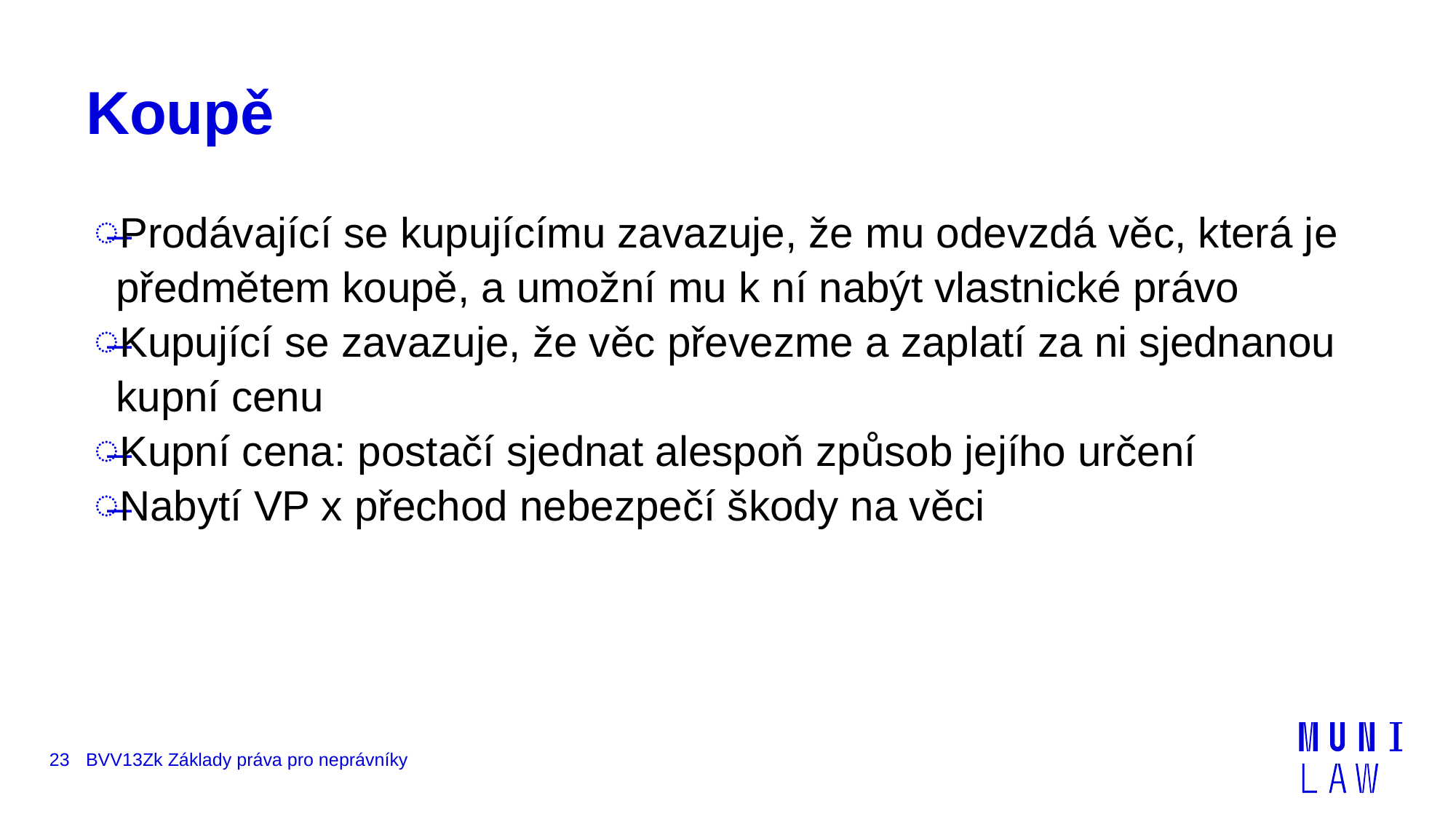

# Koupě
Prodávající se kupujícímu zavazuje, že mu odevzdá věc, která je předmětem koupě, a umožní mu k ní nabýt vlastnické právo
Kupující se zavazuje, že věc převezme a zaplatí za ni sjednanou kupní cenu
Kupní cena: postačí sjednat alespoň způsob jejího určení
Nabytí VP x přechod nebezpečí škody na věci
23
BVV13Zk Základy práva pro neprávníky